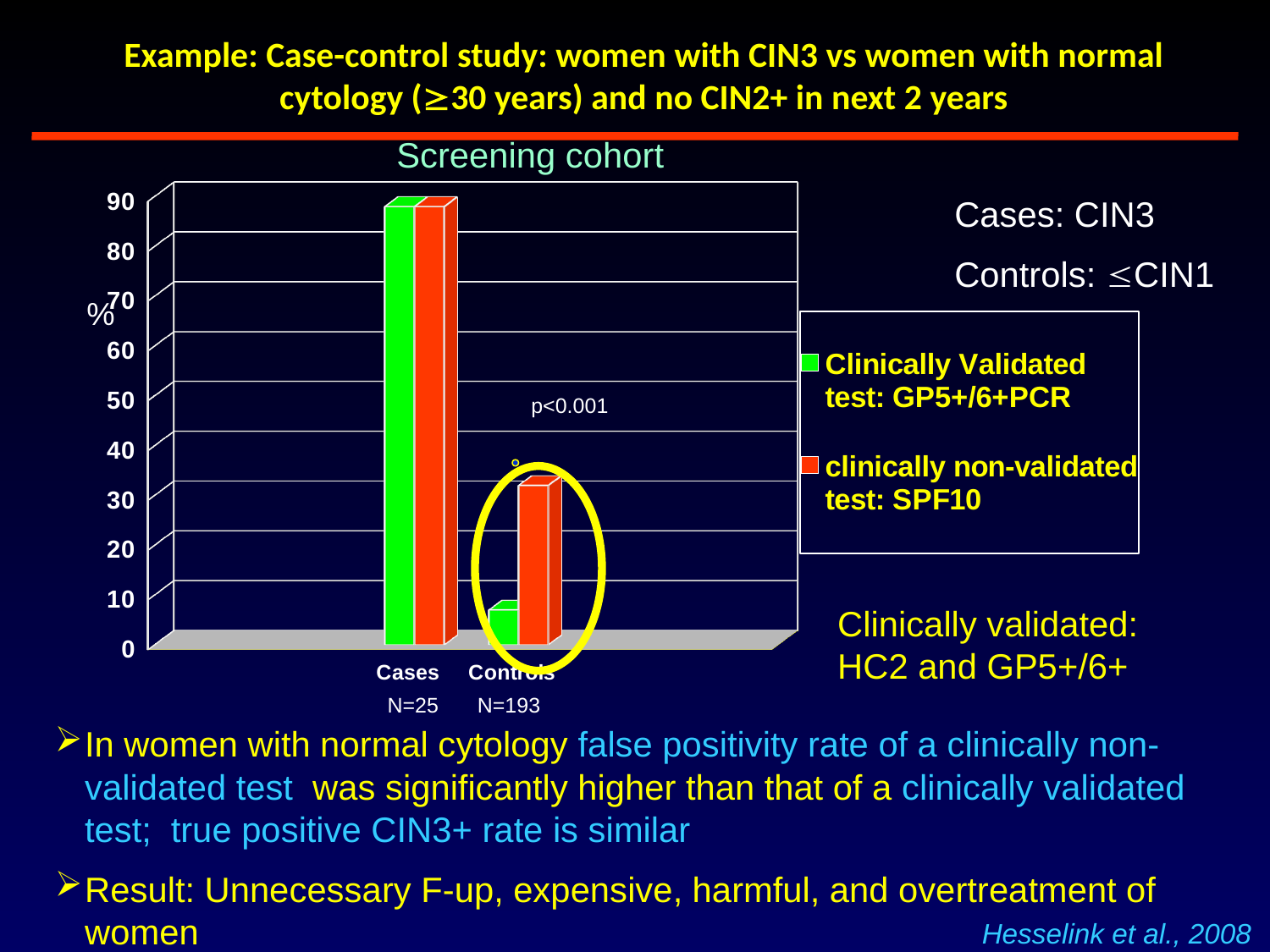

# Example: Case-control study: women with CIN3 vs women with normal cytology (≥30 years) and no CIN2+ in next 2 years
Screening cohort

[unsupported chart]

Cases: CIN3
Controls: ≤CIN1
%
p<0.001

Clinically validated:
HC2 and GP5+/6+
N=25
N=193
In women with normal cytology false positivity rate of a clinically non-validated test  was significantly higher than that of a clinically validated test;  true positive CIN3+ rate is similar
Result: Unnecessary F-up, expensive, harmful, and overtreatment of women
Hesselink et al., 2008